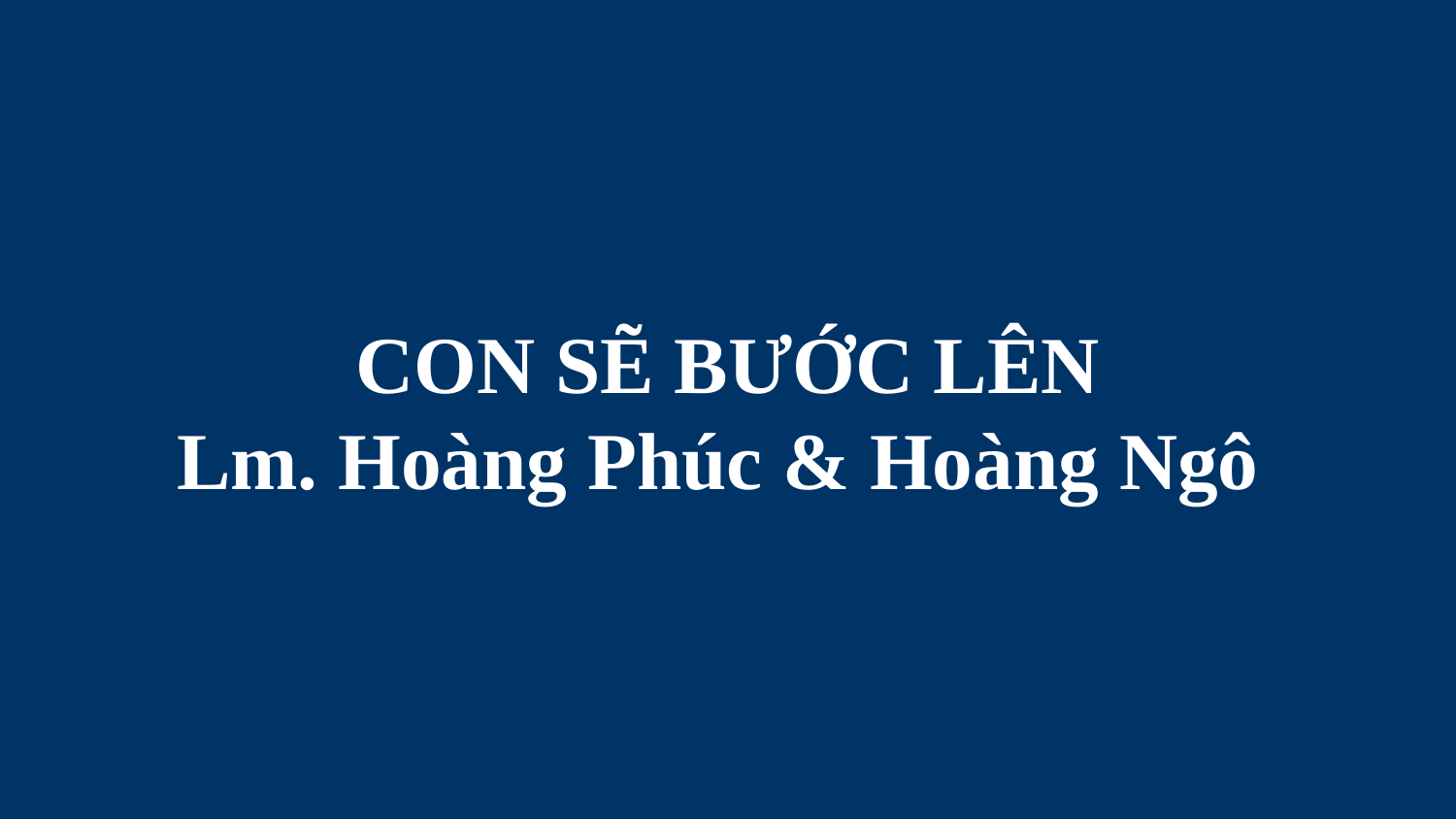

# CON SẼ BƯỚC LÊN Lm. Hoàng Phúc & Hoàng Ngô